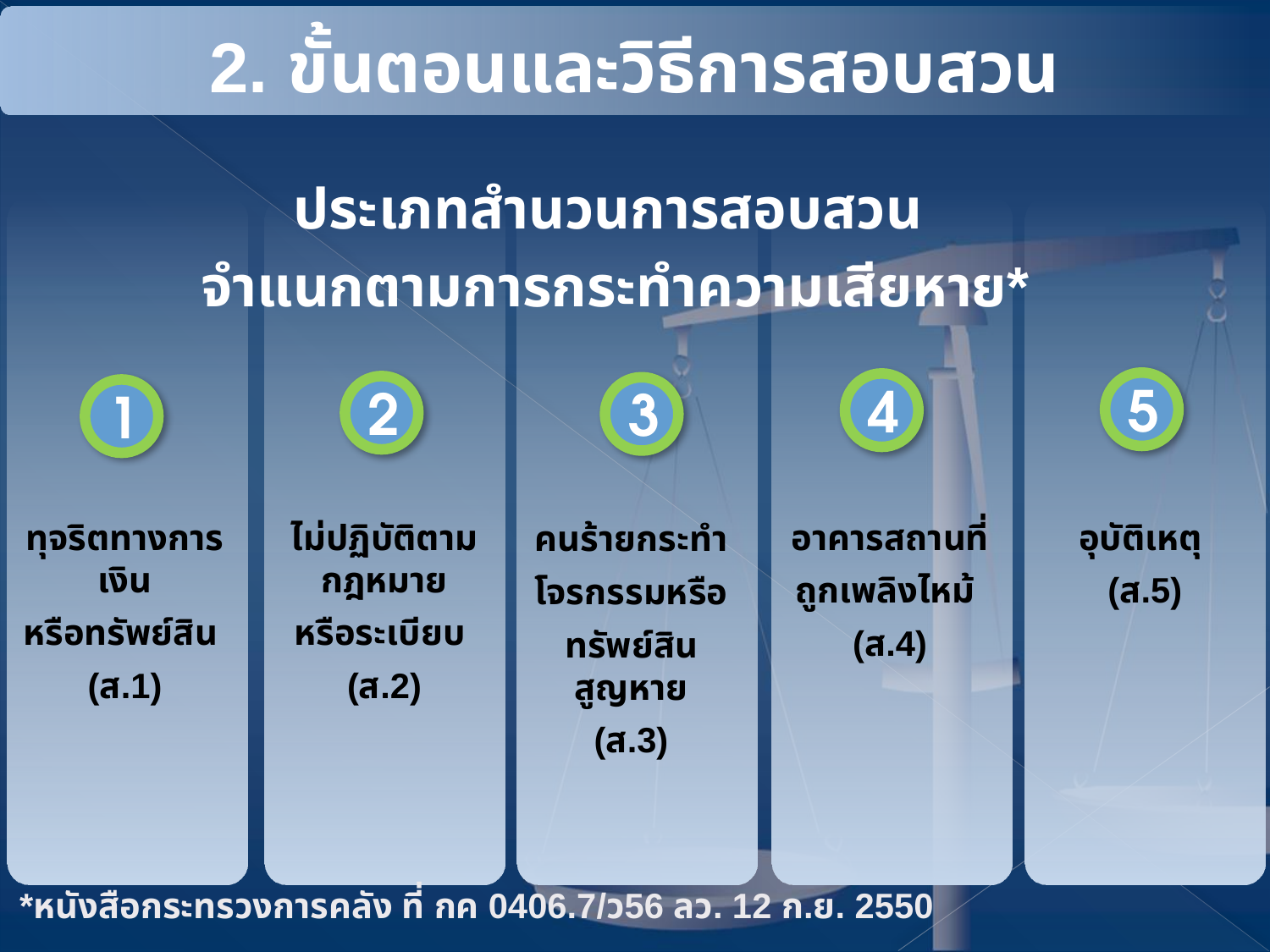

2. ขั้นตอนและวิธีการสอบสวน
ประเภทสำนวนการสอบสวน
จำแนกตามการกระทำความเสียหาย*

5
4
2
3
1
ทุจริตทางการเงิน
หรือทรัพย์สิน
(ส.1)
ไม่ปฏิบัติตามกฎหมาย
หรือระเบียบ
(ส.2)
อาคารสถานที่
ถูกเพลิงไหม้
(ส.4)
อุบัติเหตุ
(ส.5)
คนร้ายกระทำ
โจรกรรมหรือ
ทรัพย์สินสูญหาย
(ส.3)
*หนังสือกระทรวงการคลัง ที่ กค 0406.7/ว56 ลว. 12 ก.ย. 2550